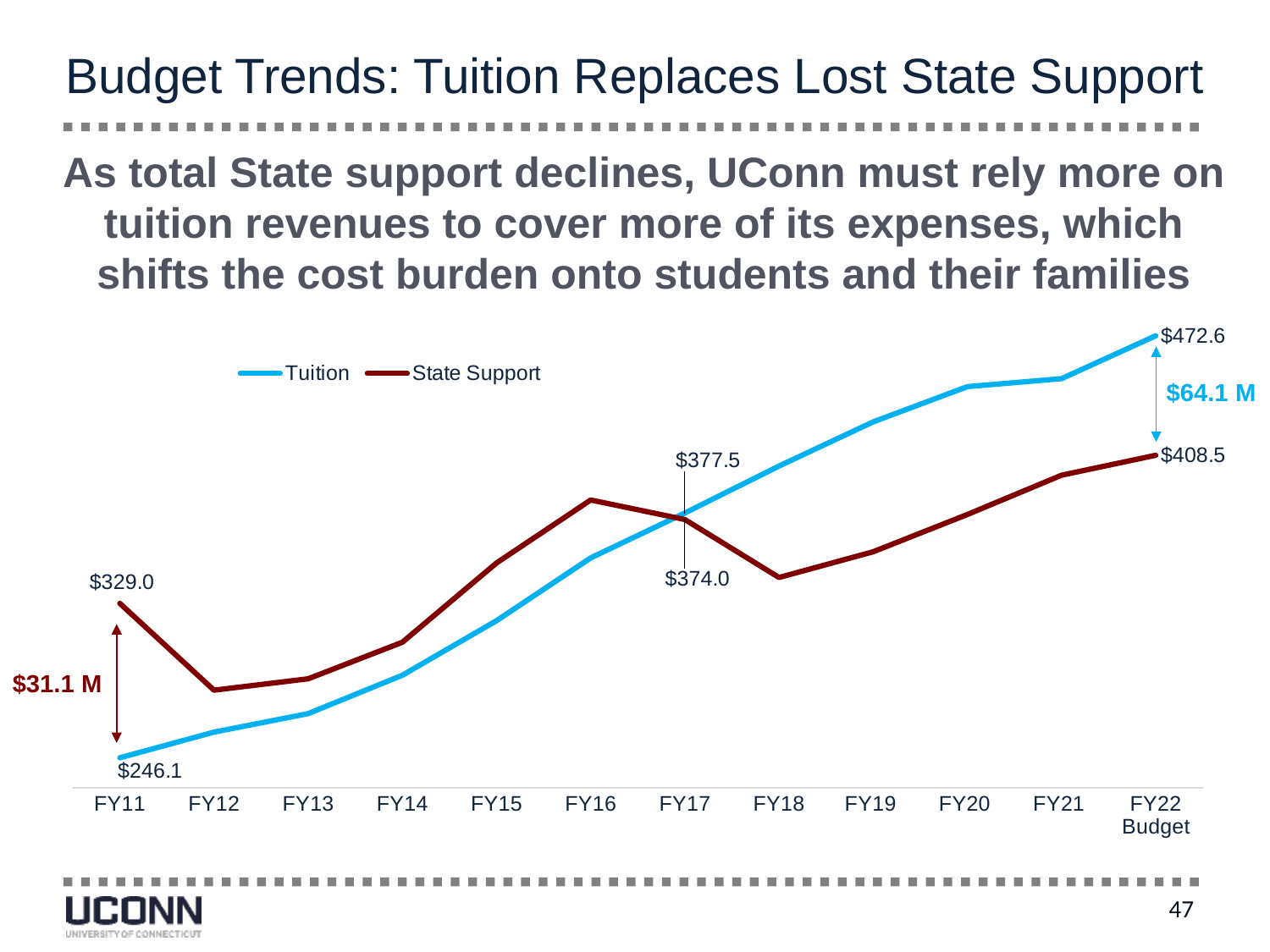

# Budget Trends: Tuition Replaces Lost State Support
As total State support declines, UConn must rely more on tuition revenues to cover more of its expenses, which shifts the cost burden onto students and their families

### Chart

| Category | Tuition | State Support |
|---|---|---|
| FY11 | 246.1 | 329.0 |
| FY12 | 259.9 | 282.4 |
| FY13 | 269.8 | 288.5 |
| FY14 | 290.4 | 308.1 |
| FY15 | 319.7 | 350.7 |
| FY16 | 353.4 | 384.5 |
| FY17 | 377.5 | 374.0 |
| FY18 | 402.7 | 342.9 |
| FY19  | 426.4 | 356.7 |
| FY20  | 445.3 | 376.7 |
| FY21  | 449.6 | 397.8 |
| FY22 Budget | 472.6 | 408.5 |
$64.1 M
$31.1 M
47